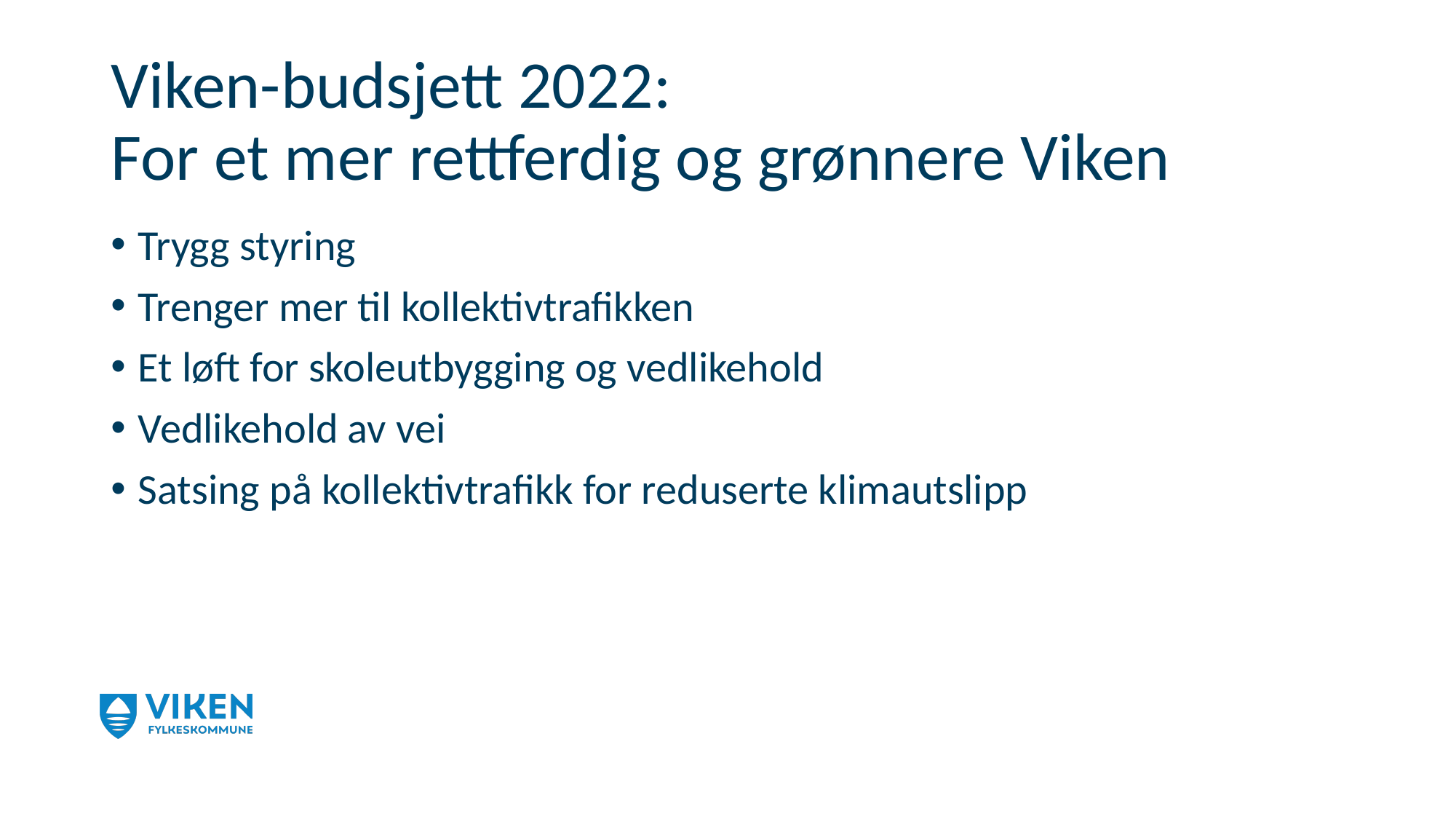

# Viken-budsjett 2022: For et mer rettferdig og grønnere Viken
Trygg styring
Trenger mer til kollektivtrafikken
Et løft for skoleutbygging og vedlikehold
Vedlikehold av vei
Satsing på kollektivtrafikk for reduserte klimautslipp